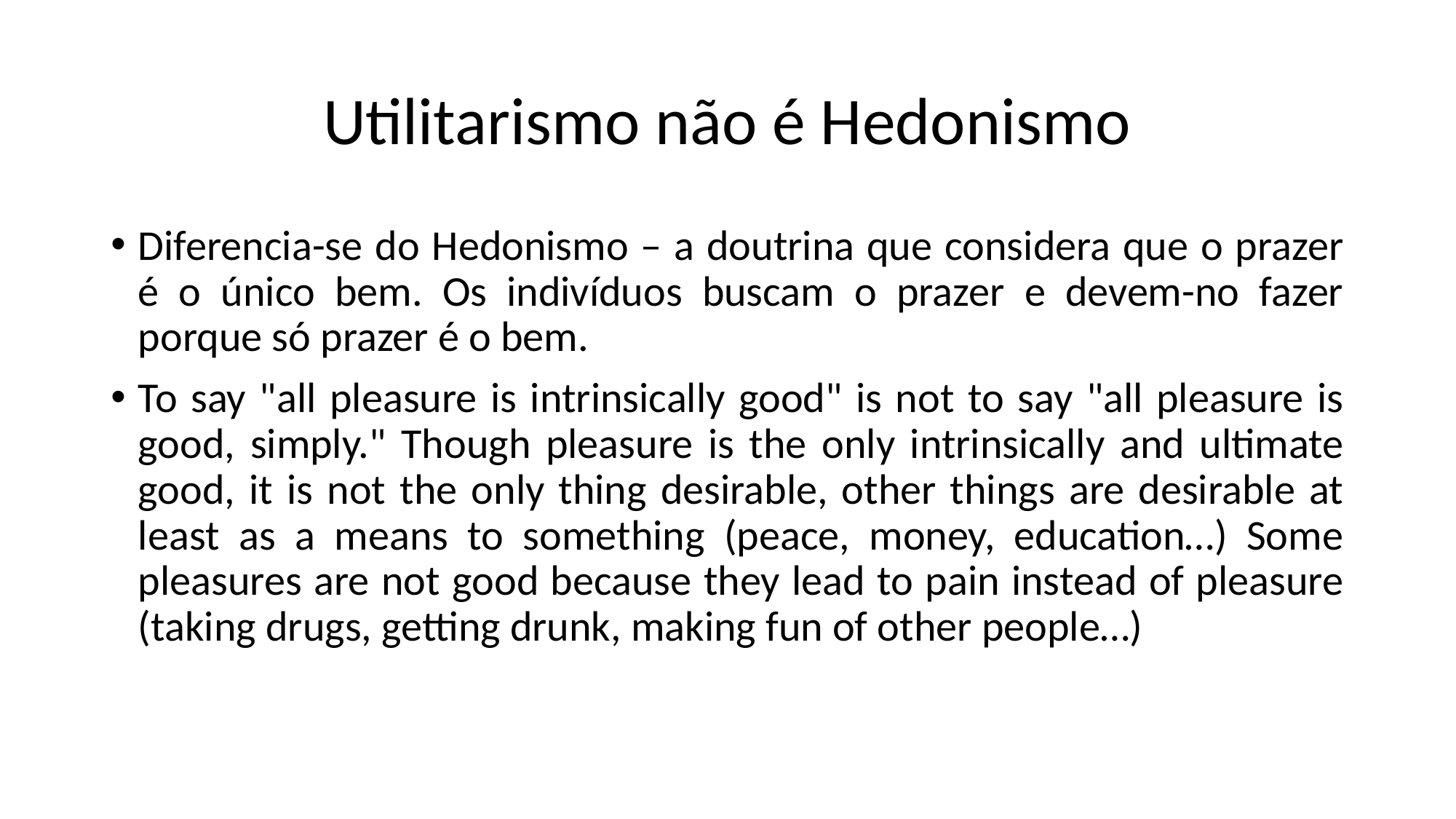

# Utilitarismo não é Hedonismo
Diferencia-se do Hedonismo – a doutrina que considera que o prazer é o único bem. Os indivíduos buscam o prazer e devem-no fazer porque só prazer é o bem.
To say "all pleasure is intrinsically good" is not to say "all pleasure is good, simply." Though pleasure is the only intrinsically and ultimate good, it is not the only thing desirable, other things are desirable at least as a means to something (peace, money, education…) Some pleasures are not good because they lead to pain instead of pleasure (taking drugs, getting drunk, making fun of other people…)